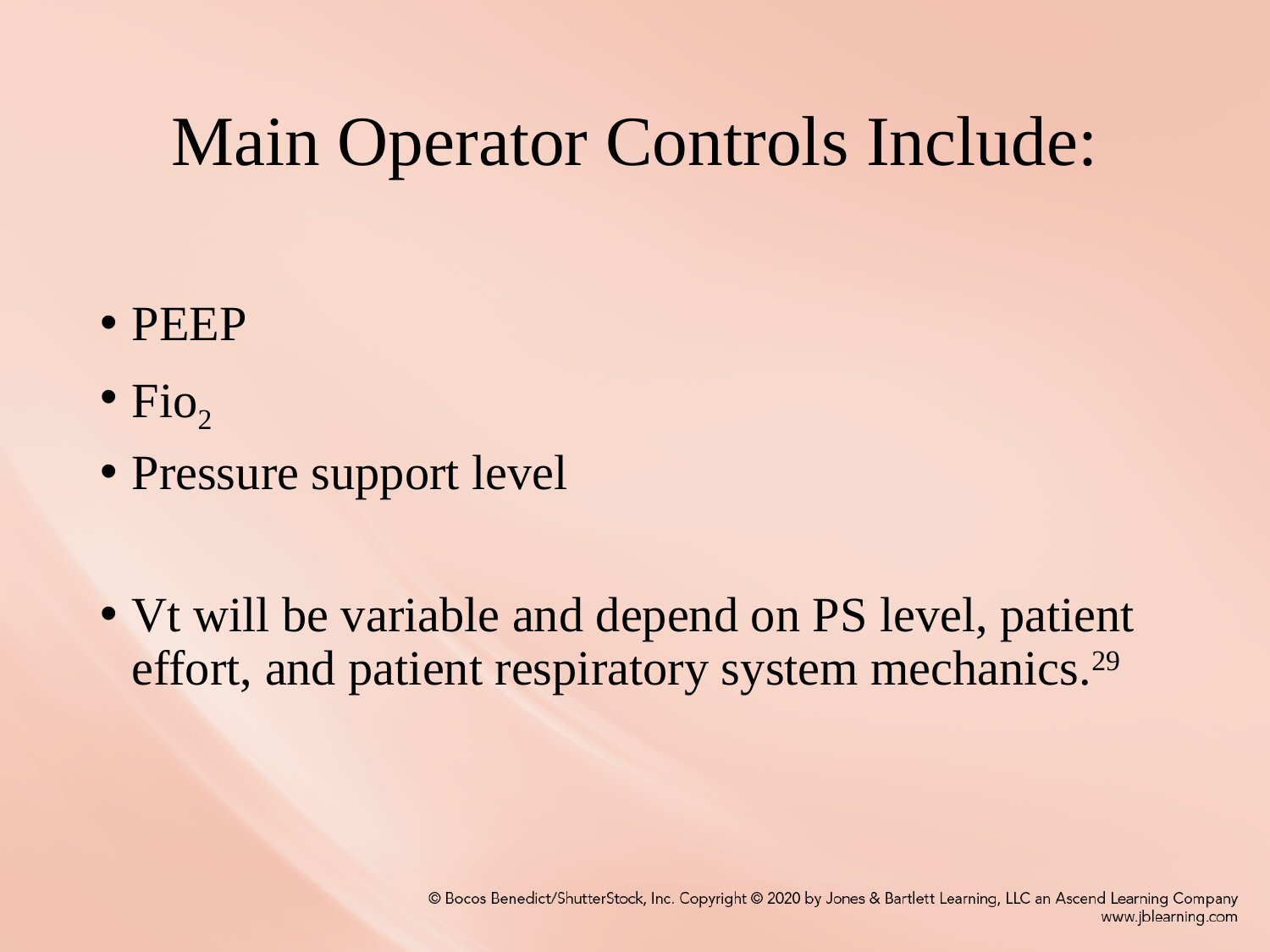

# Main Operator Controls Include:
PEEP
Fio2
Pressure support level

Vt will be variable and depend on PS level, patient effort, and patient respiratory system mechanics.29